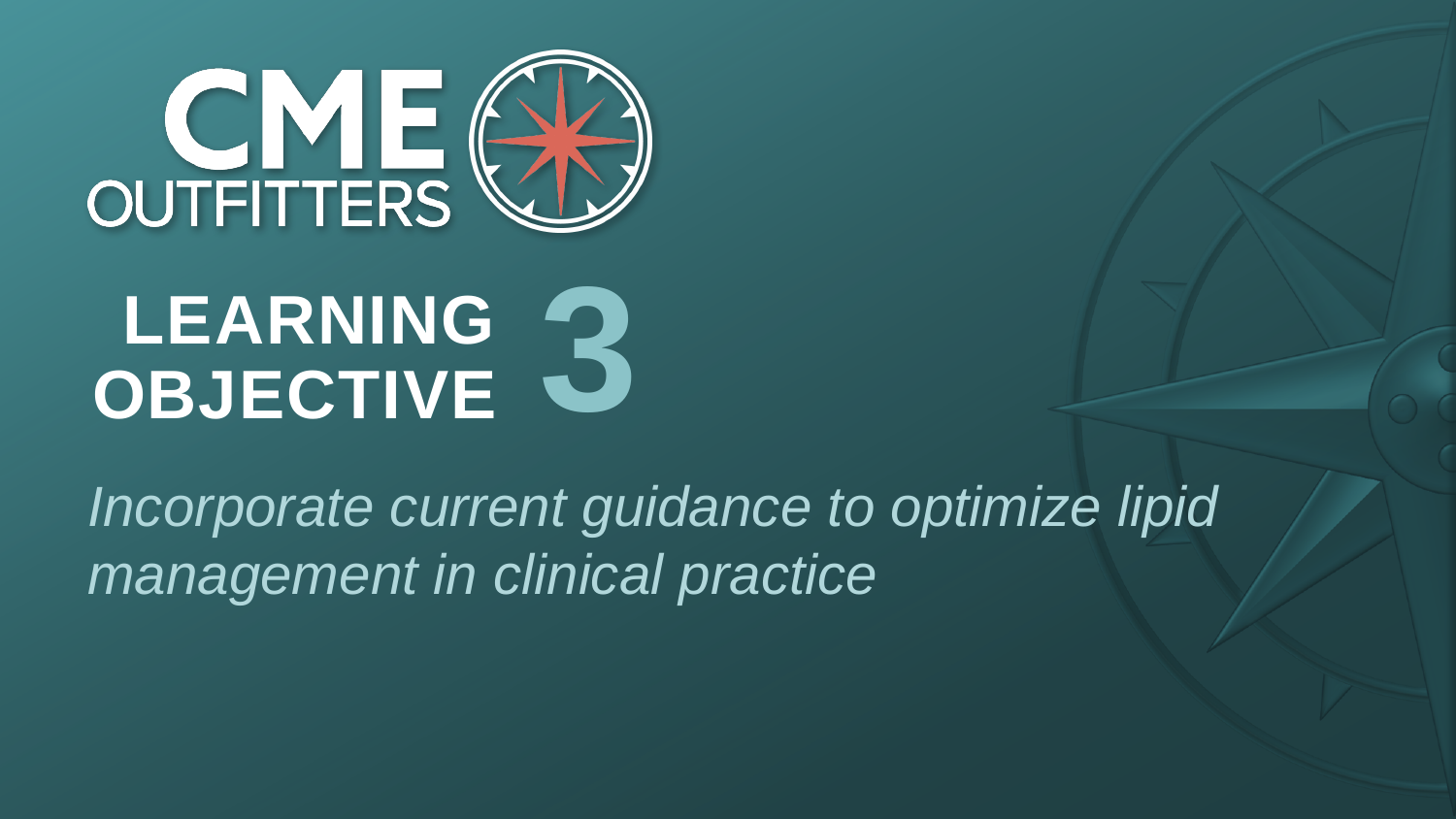

3
Incorporate current guidance to optimize lipid management in clinical practice